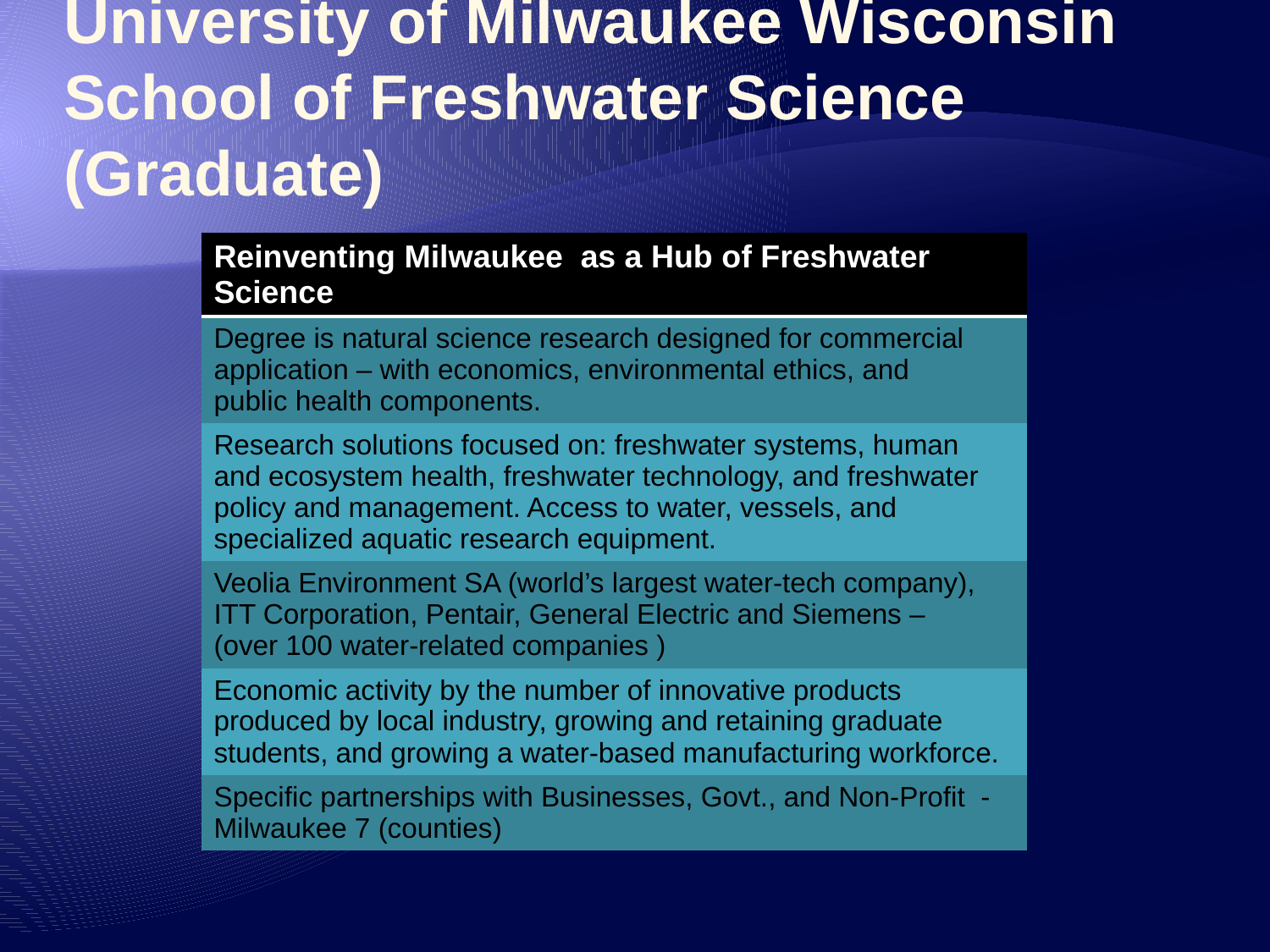

# University of Milwaukee Wisconsin School of Freshwater Science  (Graduate)
| Reinventing Milwaukee as a Hub of Freshwater Science |
| --- |
| Degree is natural science research designed for commercial application – with economics, environmental ethics, and public health components. |
| Research solutions focused on: freshwater systems, human and ecosystem health, freshwater technology, and freshwater policy and management. Access to water, vessels, and specialized aquatic research equipment. |
| Veolia Environment SA (world’s largest water-tech company), ITT Corporation, Pentair, General Electric and Siemens – (over 100 water-related companies ) |
| Economic activity by the number of innovative products produced by local industry, growing and retaining graduate students, and growing a water-based manufacturing workforce. |
| Specific partnerships with Businesses, Govt., and Non-Profit - Milwaukee 7 (counties) |